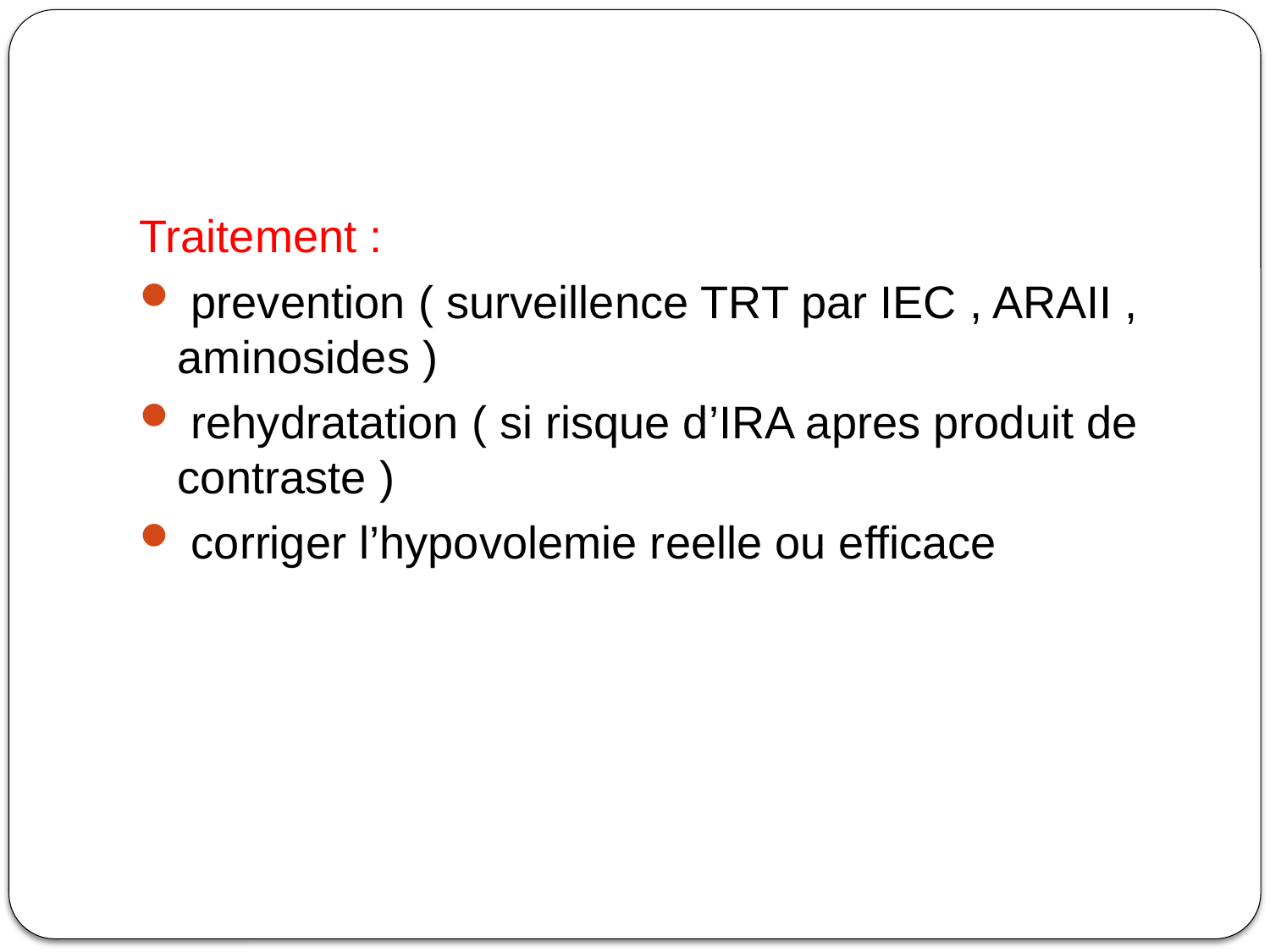

#
Traitement :
 prevention ( surveillence TRT par IEC , ARAII , aminosides )
 rehydratation ( si risque d’IRA apres produit de contraste )
 corriger l’hypovolemie reelle ou efficace